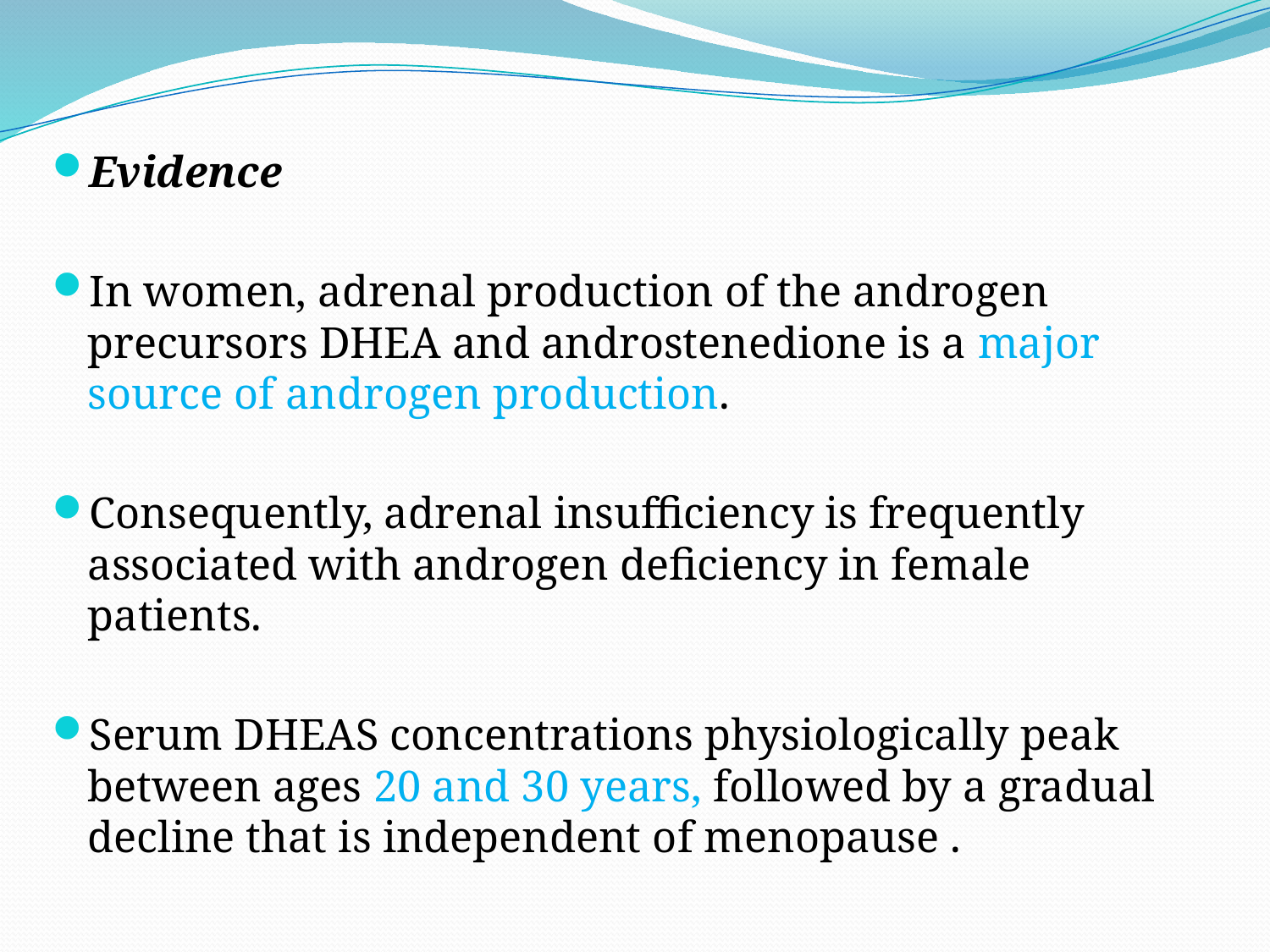

Evidence

In women, adrenal production of the androgen precursors DHEA and androstenedione is a major source of androgen production.

Consequently, adrenal insufficiency is frequently associated with androgen deficiency in female patients.

Serum DHEAS concentrations physiologically peak between ages 20 and 30 years, followed by a gradual decline that is independent of menopause .